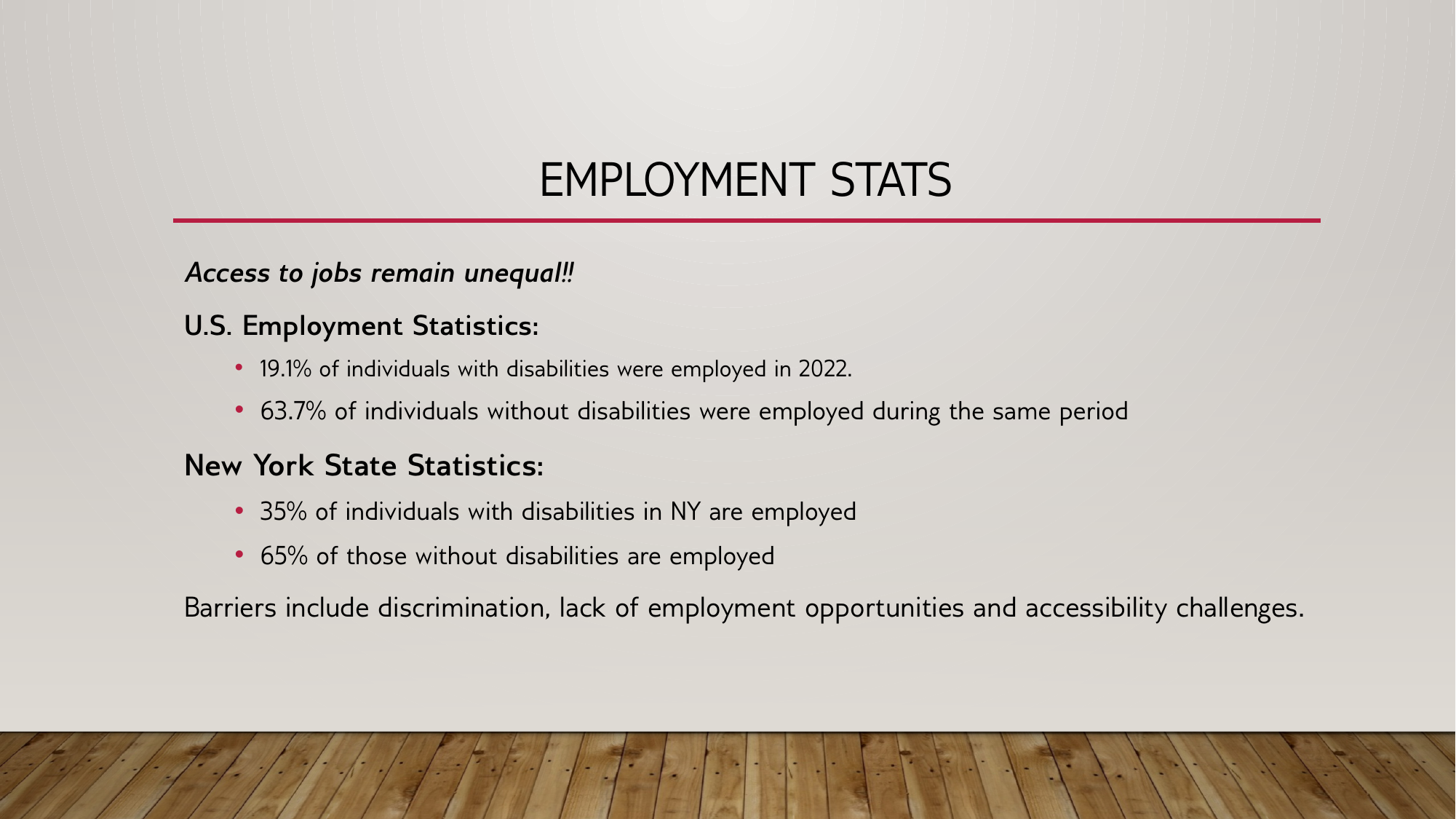

# Employment stats
Access to jobs remain unequal!!
U.S. Employment Statistics:
19.1% of individuals with disabilities were employed in 2022.
63.7% of individuals without disabilities were employed during the same period
New York State Statistics:
35% of individuals with disabilities in NY are employed
65% of those without disabilities are employed
Barriers include discrimination, lack of employment opportunities and accessibility challenges.